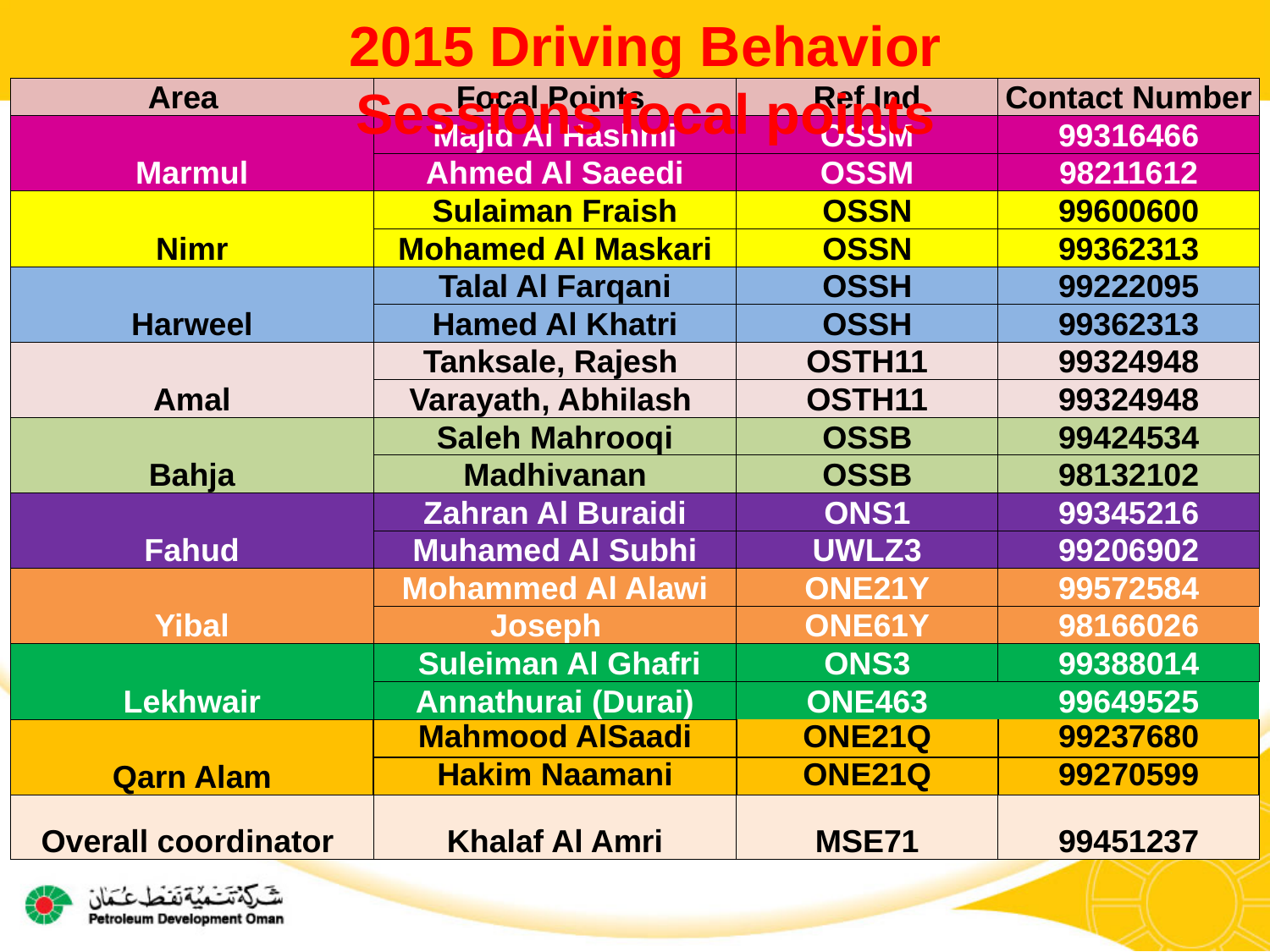

2015 Driving Behavior Sessions focal points
|  |  |  |  |
| --- | --- | --- | --- |
| Area | Focal Points | Ref.Ind | Contact Number |
| Marmul | Majid Al Hashmi | OSSM | 99316466 |
|  | Ahmed Al Saeedi | OSSM | 98211612 |
| Nimr | Sulaiman Fraish | OSSN | 99600600 |
|  | Mohamed Al Maskari | OSSN | 99362313 |
| Harweel | Talal Al Farqani | OSSH | 99222095 |
|  | Hamed Al Khatri | OSSH | 99362313 |
| Amal | Tanksale, Rajesh | OSTH11 | 99324948 |
|  | Varayath, Abhilash | OSTH11 | 99324948 |
| Bahja | Saleh Mahrooqi | OSSB | 99424534 |
|  | Madhivanan | OSSB | 98132102 |
| Fahud | Zahran Al Buraidi | ONS1 | 99345216 |
|  | Muhamed Al Subhi | UWLZ3 | 99206902 |
| Yibal | Mohammed Al Alawi | ONE21Y | 99572584 |
|  | Joseph | ONE61Y | 98166026 |
| Lekhwair | Suleiman Al Ghafri | ONS3 | 99388014 |
|  | Annathurai (Durai) | ONE463 | 99649525 |
| Qarn Alam | Mahmood AlSaadi | ONE21Q | 99237680 |
|  | Hakim Naamani | ONE21Q | 99270599 |
| Overall coordinator | Khalaf Al Amri | MSE71 | 99451237 |